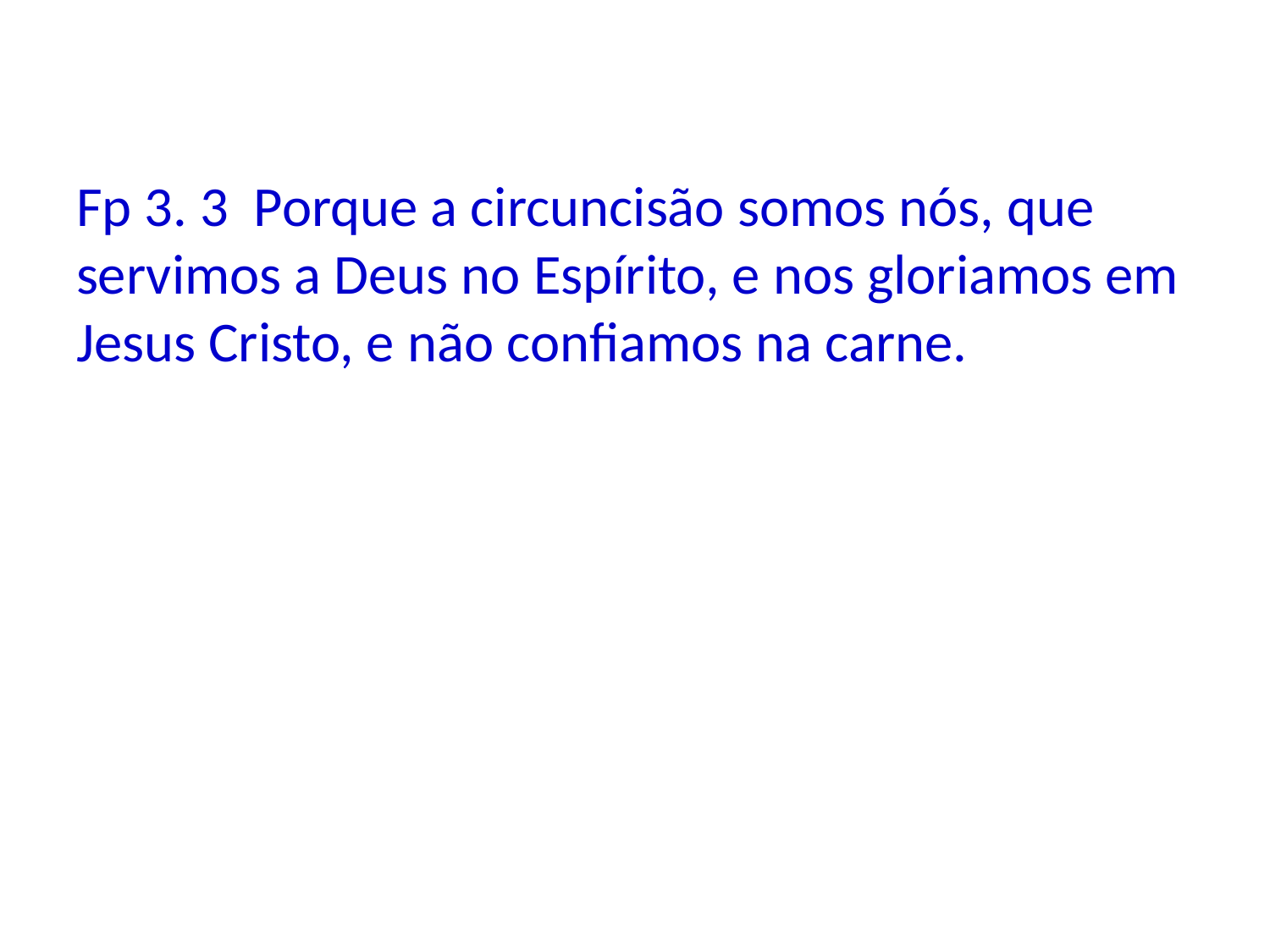

Fp 3. 3  Porque a circuncisão somos nós, que servimos a Deus no Espírito, e nos gloriamos em Jesus Cristo, e não confiamos na carne.